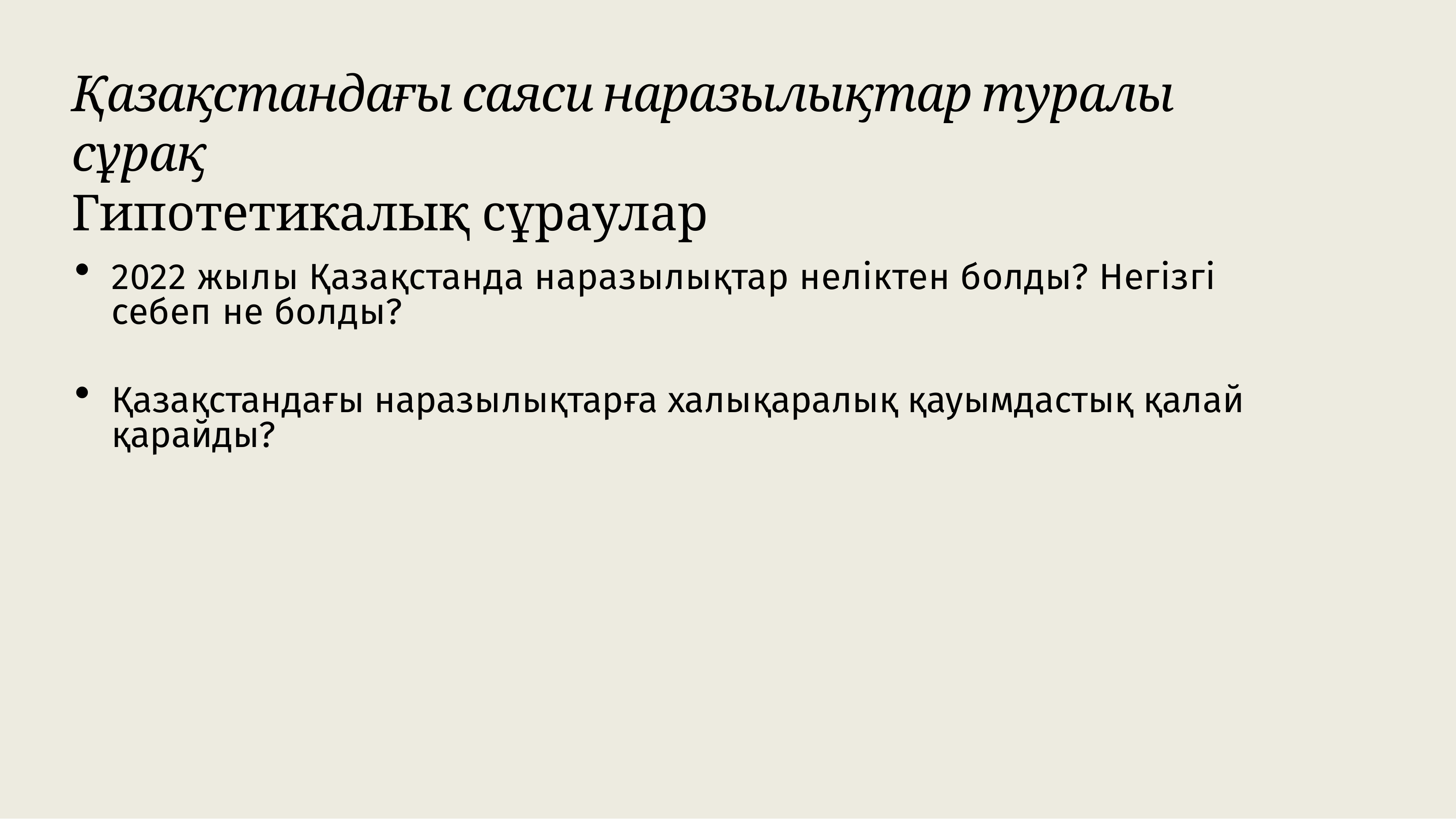

# Қазақстандағы саяси наразылықтар туралы сұрақ Гипотетикалық сұраулар
2022 жылы Қазақстанда наразылықтар неліктен болды? Негізгі себеп не болды?

Қазақстандағы наразылықтарға халықаралық қауымдастық қалай қарайды?